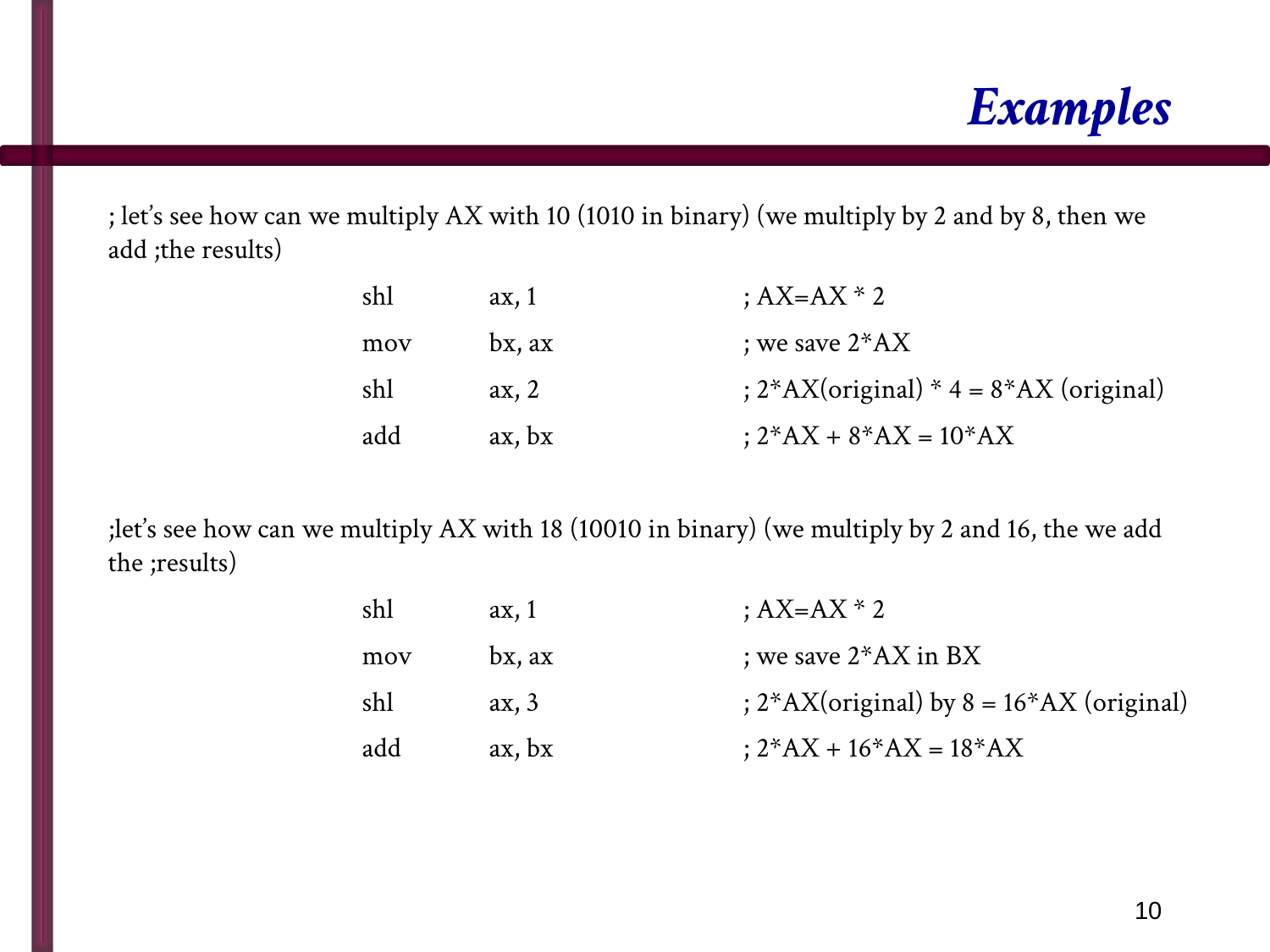

# Examples
; let’s see how can we multiply AX with 10 (1010 in binary) (we multiply by 2 and by 8, then we add ;the results)
		shl	ax, 1		; AX=AX * 2
		mov 	bx, ax		; we save 2*AX
		shl	ax, 2		; 2*AX(original) * 4 = 8*AX (original)
		add	ax, bx		; 2*AX + 8*AX = 10*AX

;let’s see how can we multiply AX with 18 (10010 in binary) (we multiply by 2 and 16, the we add the ;results)
		shl	ax, 1		; AX=AX * 2
		mov 	bx, ax		; we save 2*AX in BX
		shl	ax, 3		; 2*AX(original) by 8 = 16*AX (original)
		add	ax, bx		; 2*AX + 16*AX = 18*AX

10